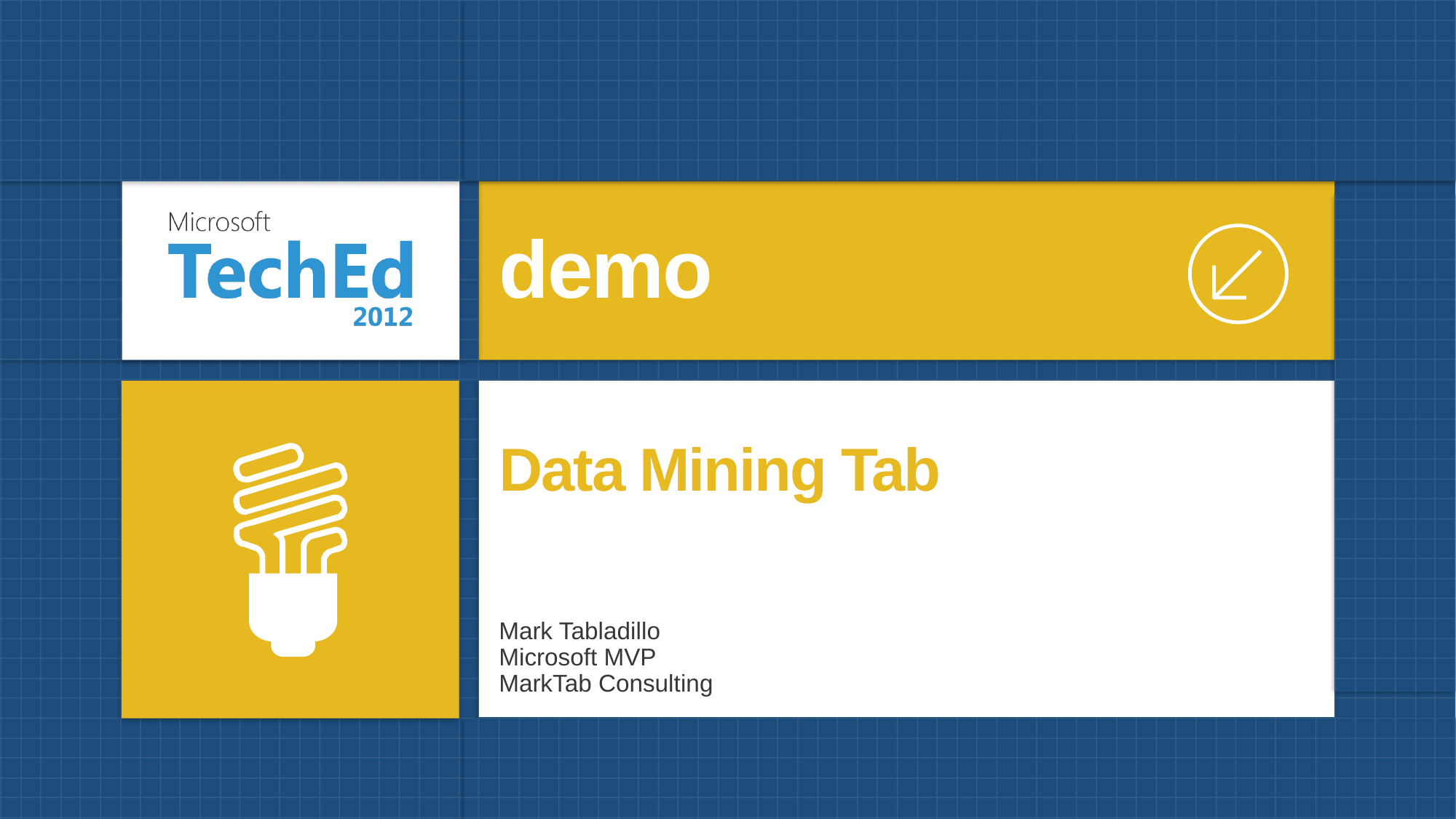

demo
# Data Mining Tab
Mark Tabladillo
Microsoft MVP
MarkTab Consulting